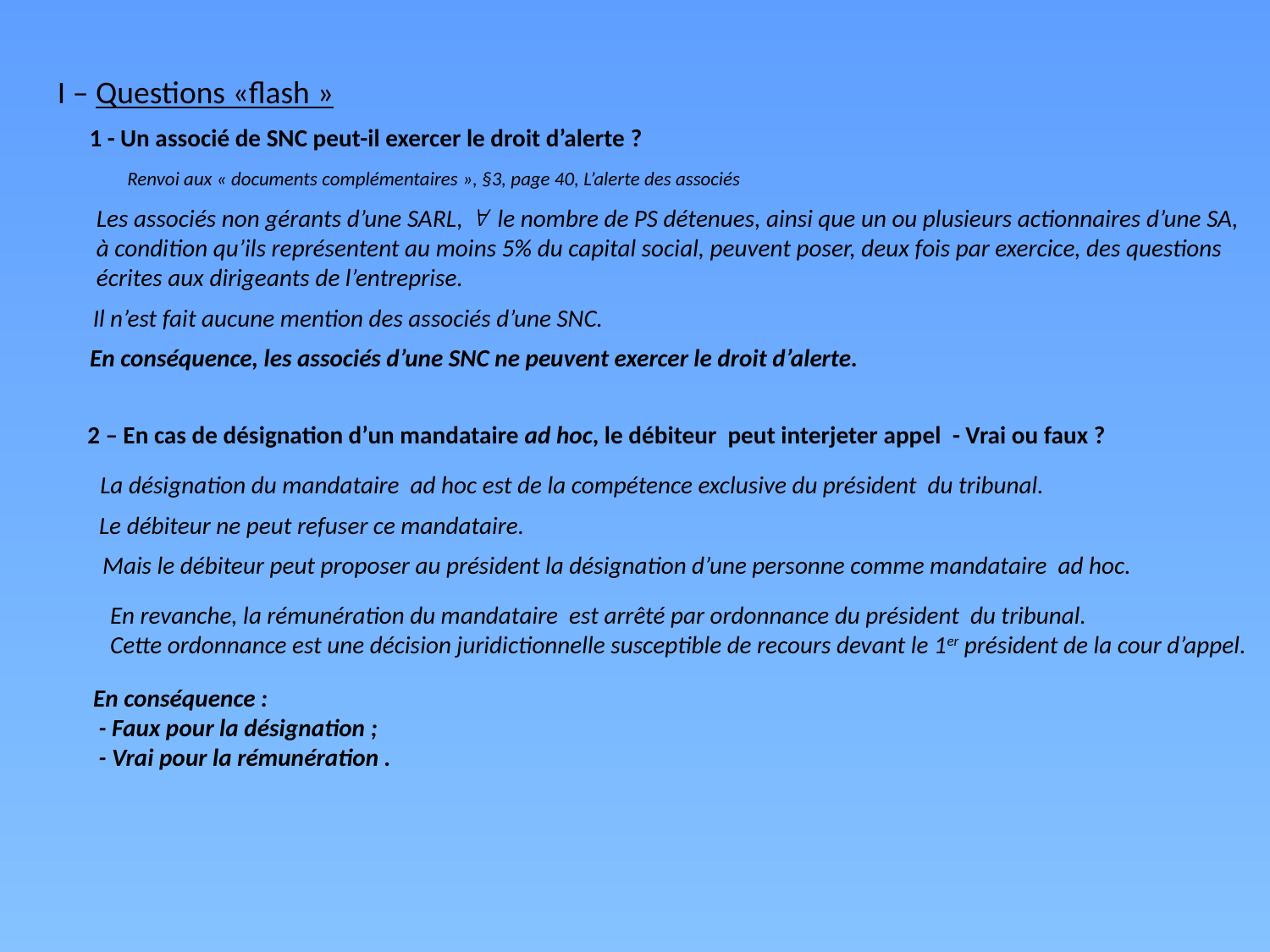

I – Questions «flash »
1 - Un associé de SNC peut-il exercer le droit d’alerte ?
Renvoi aux « documents complémentaires », §3, page 40, L’alerte des associés
Les associés non gérants d’une SARL, ∀  le nombre de PS détenues, ainsi que un ou plusieurs actionnaires d’une SA,
à condition qu’ils représentent au moins 5% du capital social, peuvent poser, deux fois par exercice, des questions
écrites aux dirigeants de l’entreprise.
Il n’est fait aucune mention des associés d’une SNC.
En conséquence, les associés d’une SNC ne peuvent exercer le droit d’alerte.
2 – En cas de désignation d’un mandataire ad hoc, le débiteur  peut interjeter appel  - Vrai ou faux ?
La désignation du mandataire  ad hoc est de la compétence exclusive du président  du tribunal.
Le débiteur ne peut refuser ce mandataire.
Mais le débiteur peut proposer au président la désignation d’une personne comme mandataire  ad hoc.
En revanche, la rémunération du mandataire  est arrêté par ordonnance du président  du tribunal.
Cette ordonnance est une décision juridictionnelle susceptible de recours devant le 1er président de la cour d’appel.
En conséquence :
 - Faux pour la désignation ;
 - Vrai pour la rémunération .